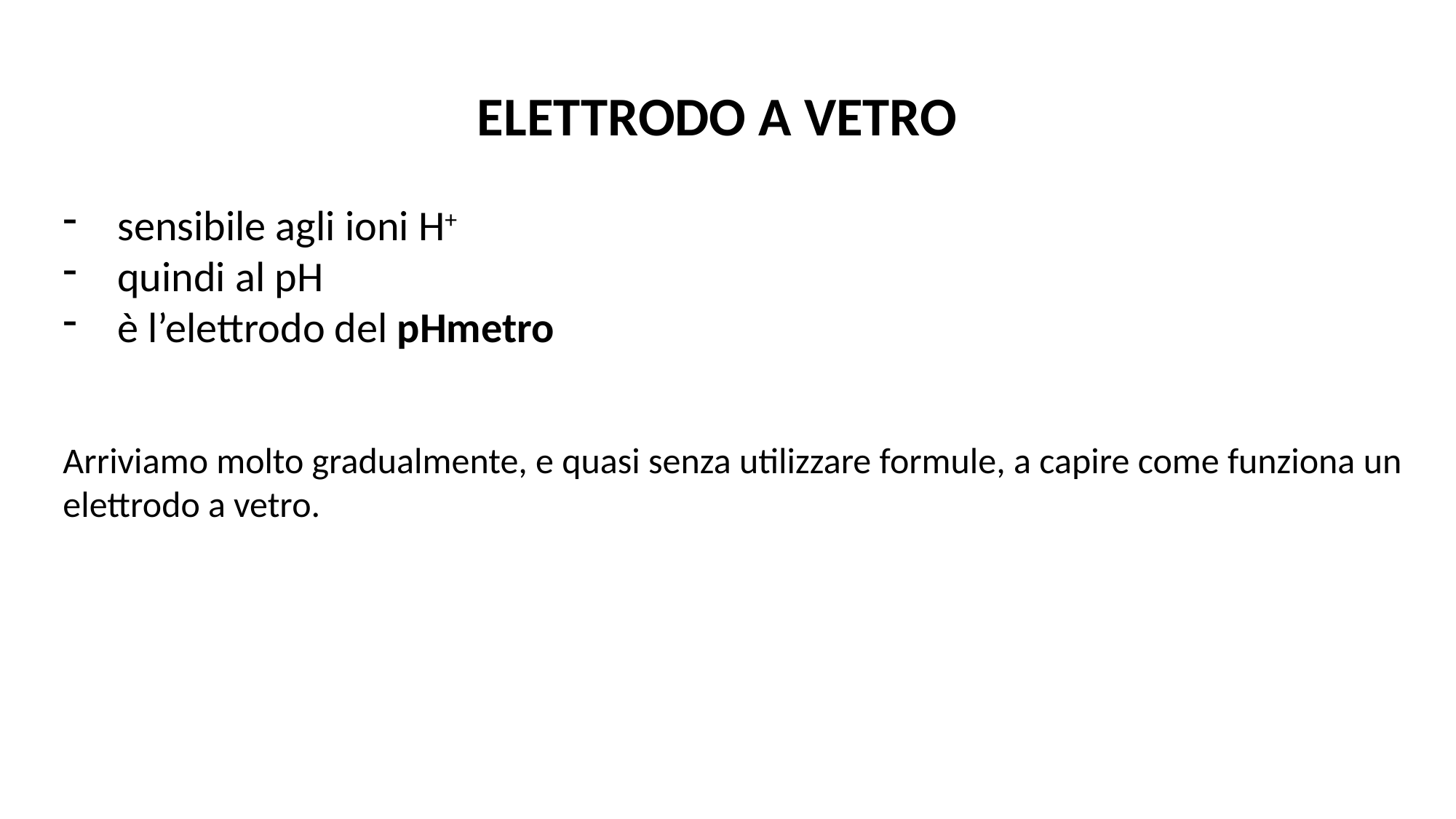

ELETTRODO A VETRO
sensibile agli ioni H+
quindi al pH
è l’elettrodo del pHmetro
Arriviamo molto gradualmente, e quasi senza utilizzare formule, a capire come funziona un elettrodo a vetro.